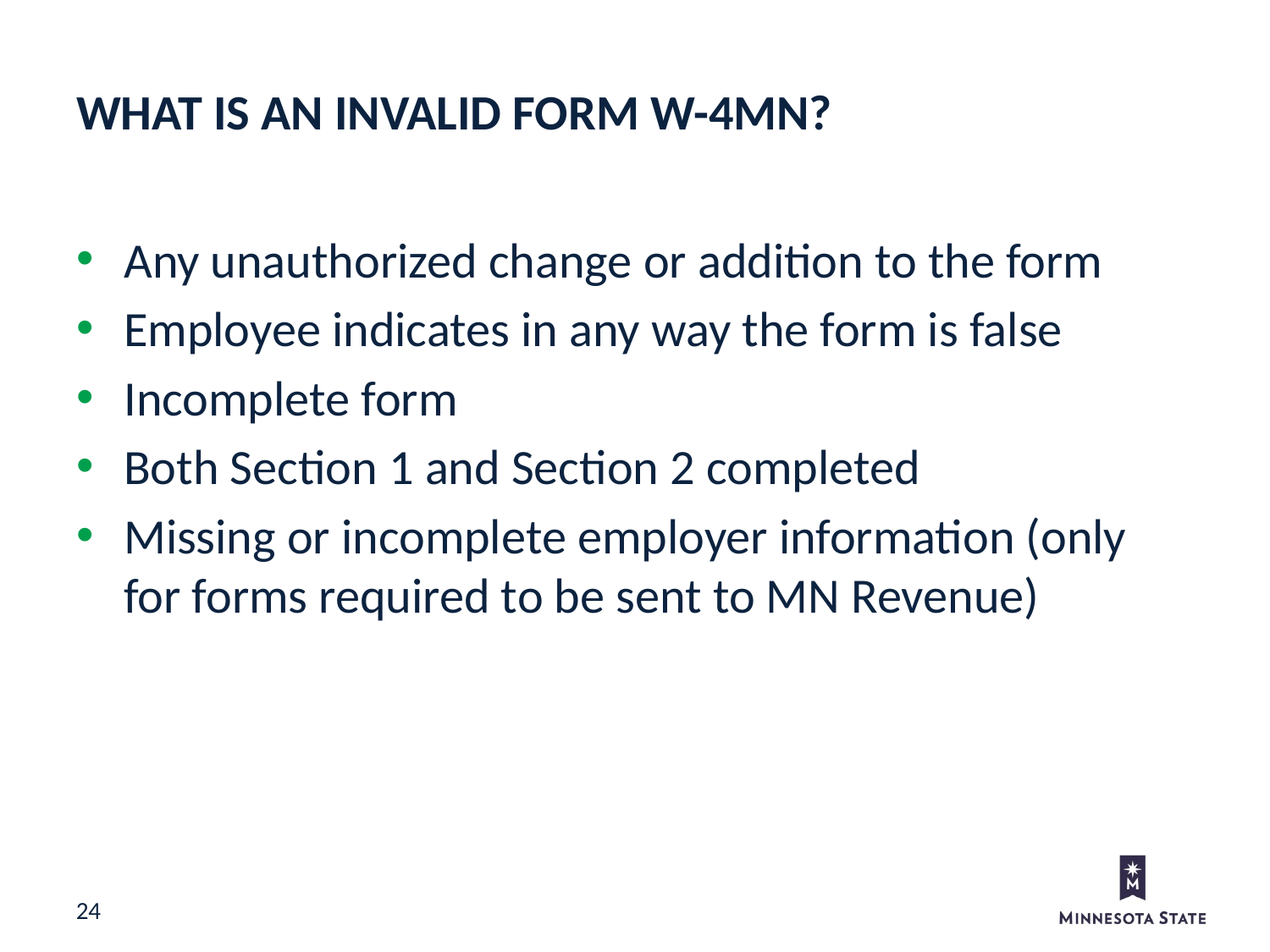

What is an invalid Form W-4MN?

Any unauthorized change or addition to the form
Employee indicates in any way the form is false
Incomplete form
Both Section 1 and Section 2 completed
Missing or incomplete employer information (only for forms required to be sent to MN Revenue)